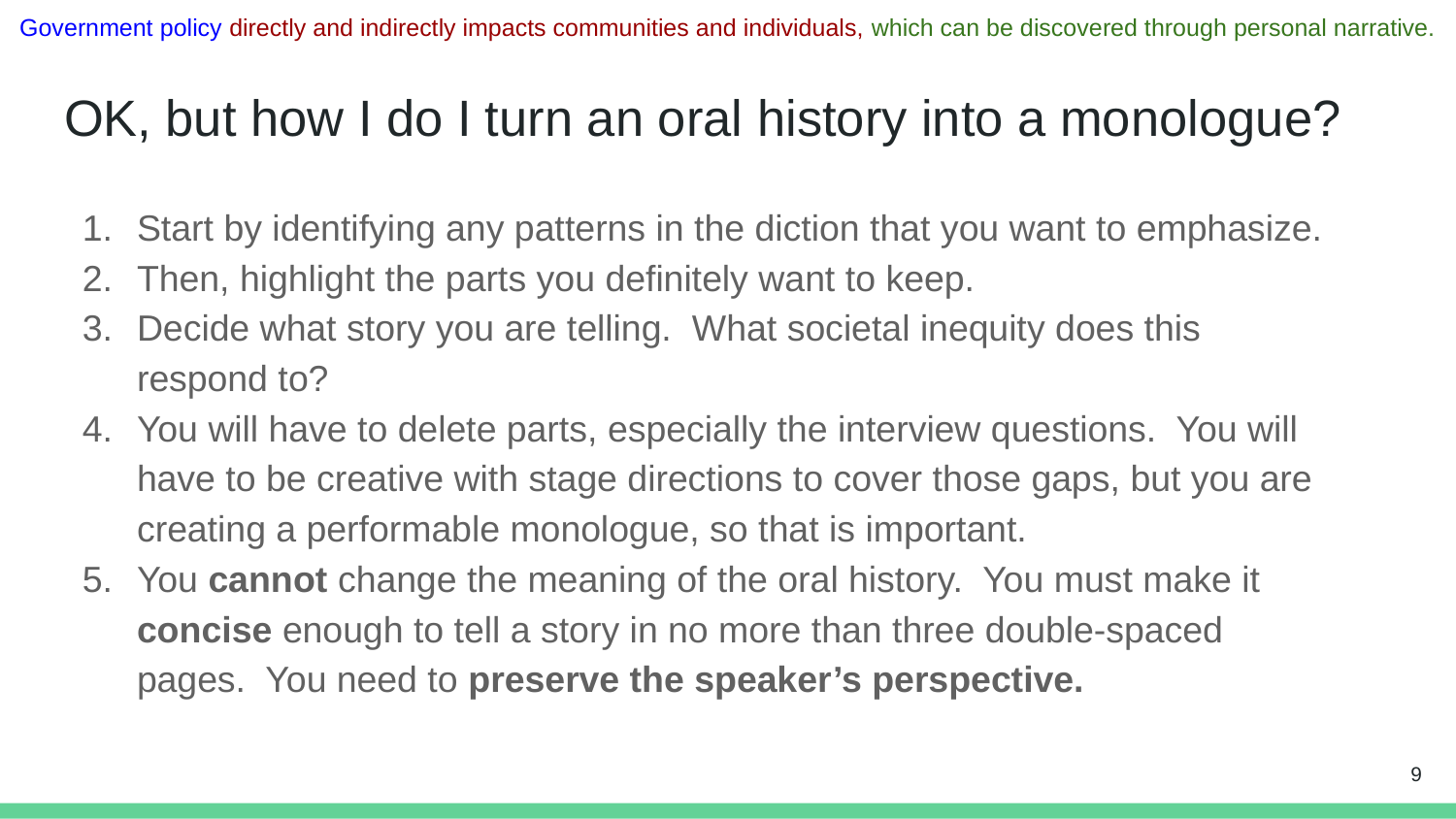

Government policy directly and indirectly impacts communities and individuals, which can be discovered through personal narrative.
# OK, but how I do I turn an oral history into a monologue?
Start by identifying any patterns in the diction that you want to emphasize.
Then, highlight the parts you definitely want to keep.
Decide what story you are telling.  What societal inequity does this respond to?
You will have to delete parts, especially the interview questions.  You will have to be creative with stage directions to cover those gaps, but you are creating a performable monologue, so that is important.
You cannot change the meaning of the oral history.  You must make it concise enough to tell a story in no more than three double-spaced pages.  You need to preserve the speaker’s perspective.
9